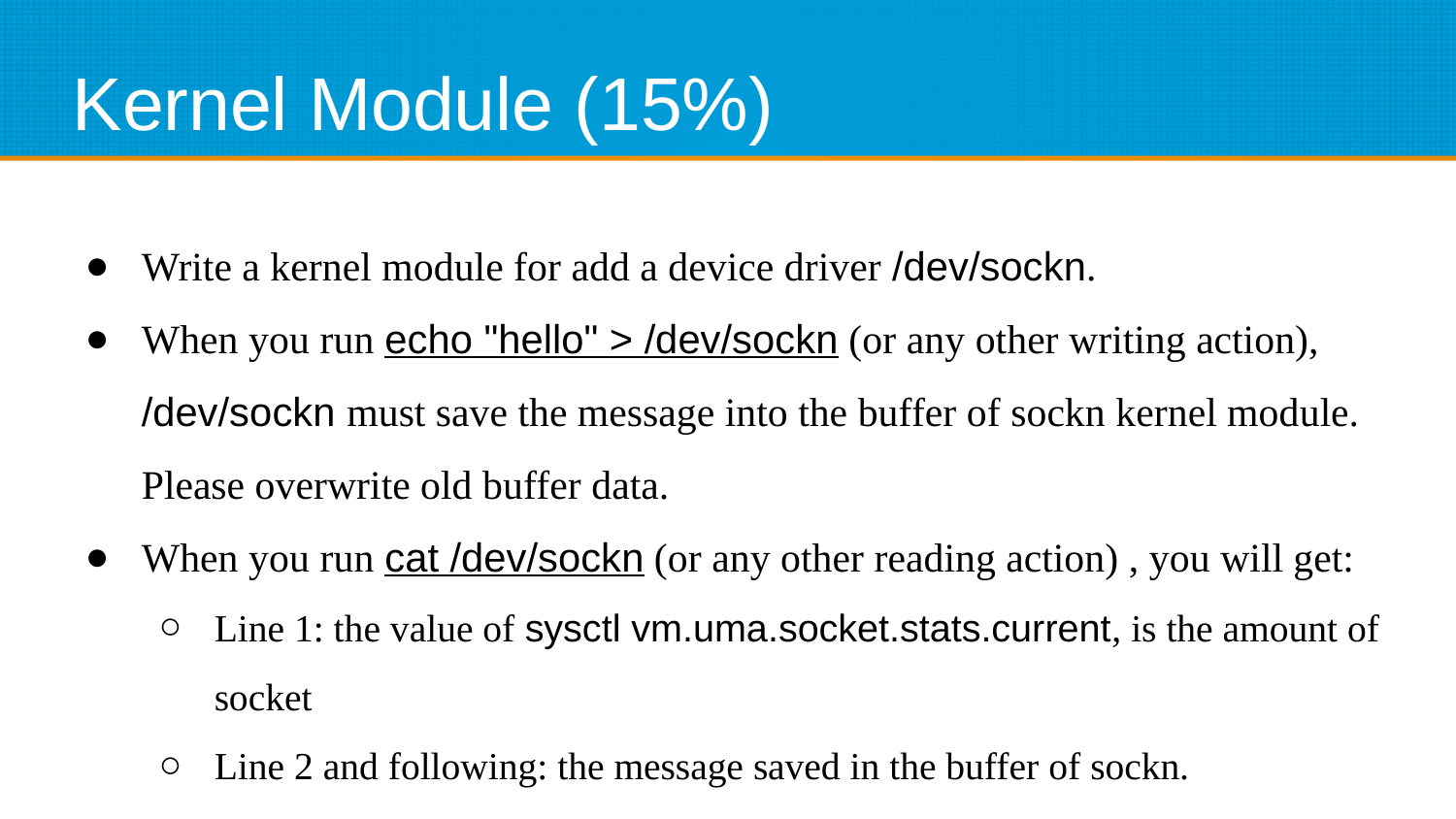

# Kernel Module (15%)
Write a kernel module for add a device driver /dev/sockn.
When you run echo "hello" > /dev/sockn (or any other writing action), /dev/sockn must save the message into the buffer of sockn kernel module.  Please overwrite old buffer data.
When you run cat /dev/sockn (or any other reading action) , you will get:
Line 1: the value of sysctl vm.uma.socket.stats.current, is the amount of socket
Line 2 and following: the message saved in the buffer of sockn.